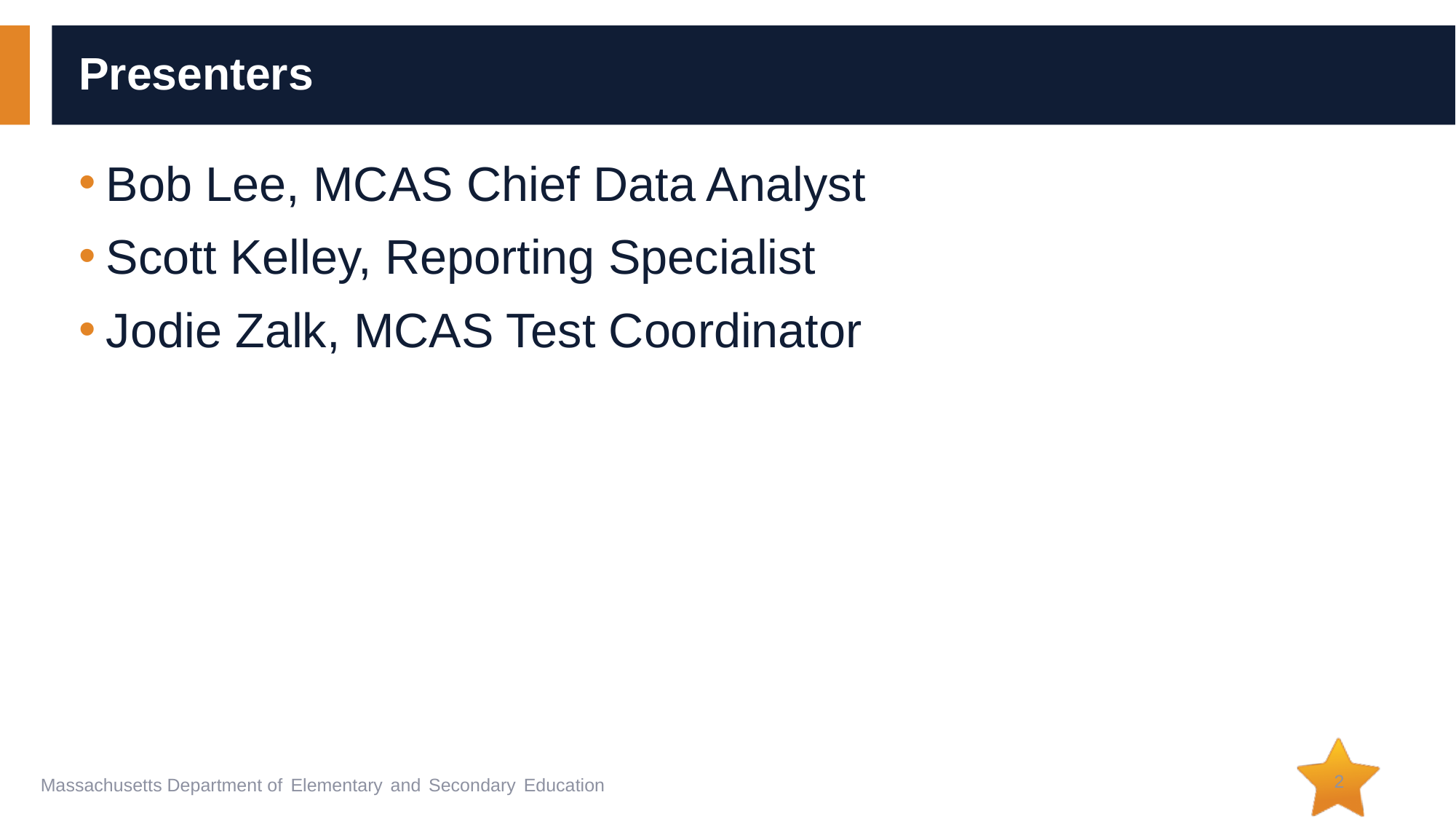

2
# Presenters
Bob Lee, MCAS Chief Data Analyst
Scott Kelley, Reporting Specialist
Jodie Zalk, MCAS Test Coordinator